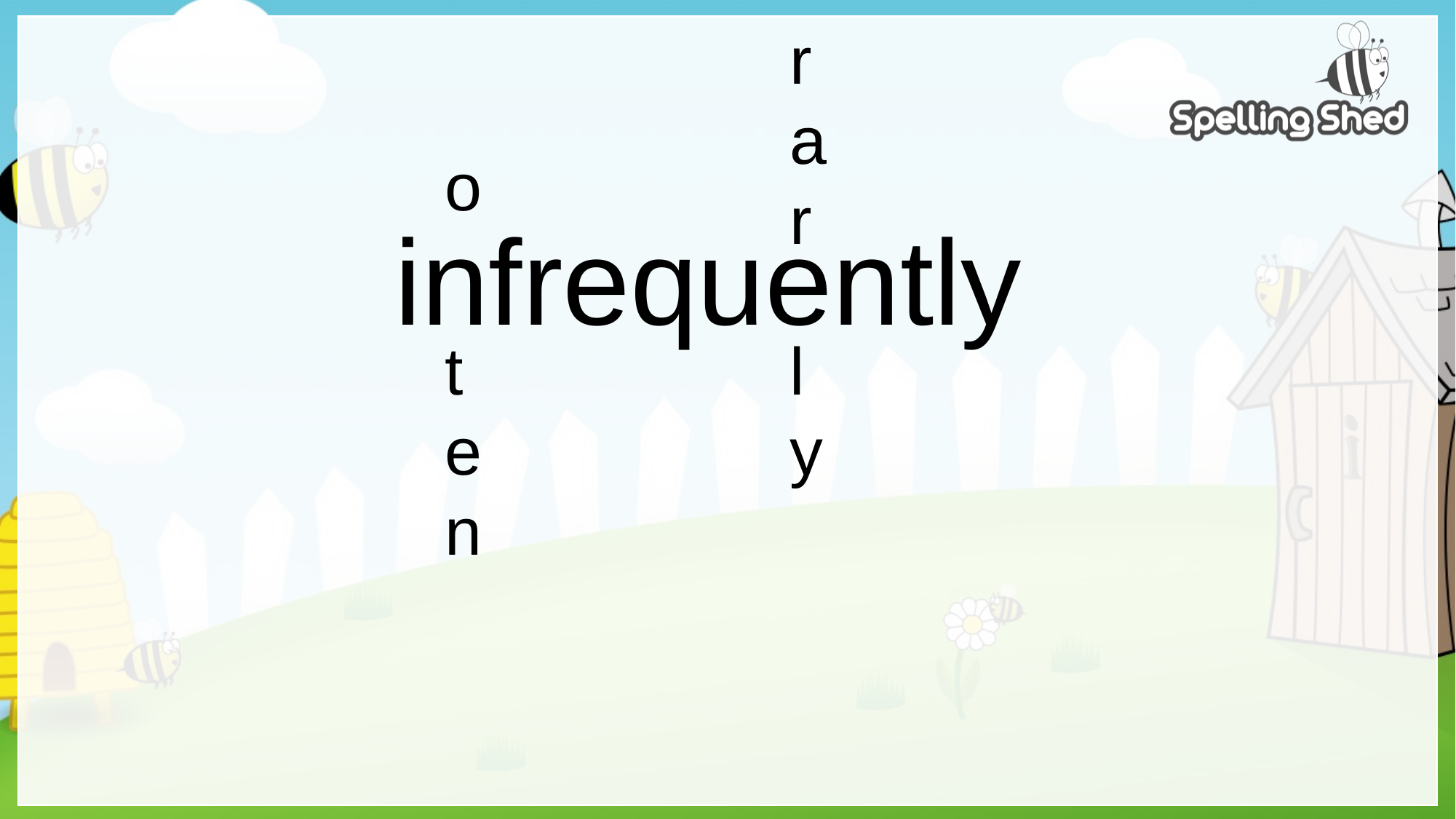

r
a
r
o
infrequently
t
e
n
l
y